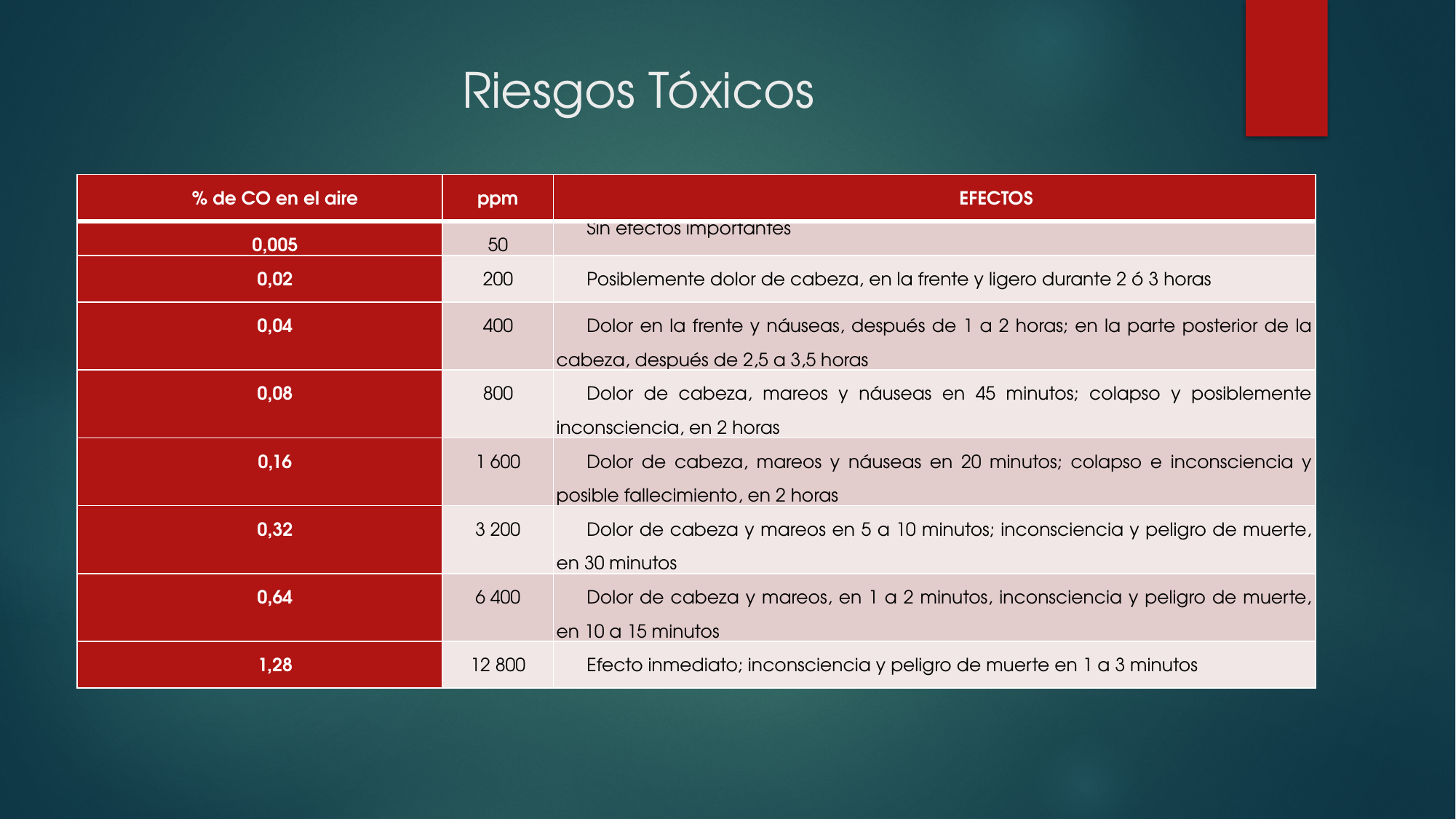

# Riesgos Tóxicos
| % de CO en el aire | ppm | EFECTOS |
| --- | --- | --- |
| 0,005 | 50 | Sin efectos importantes |
| 0,02 | 200 | Posiblemente dolor de cabeza, en la frente y ligero durante 2 ó 3 horas |
| 0,04 | 400 | Dolor en la frente y náuseas, después de 1 a 2 horas; en la parte posterior de la cabeza, después de 2,5 a 3,5 horas |
| 0,08 | 800 | Dolor de cabeza, mareos y náuseas en 45 minutos; colapso y posiblemente inconsciencia, en 2 horas |
| 0,16 | 1 600 | Dolor de cabeza, mareos y náuseas en 20 minutos; colapso e inconsciencia y posible fallecimiento, en 2 horas |
| 0,32 | 3 200 | Dolor de cabeza y mareos en 5 a 10 minutos; inconsciencia y peligro de muerte, en 30 minutos |
| 0,64 | 6 400 | Dolor de cabeza y mareos, en 1 a 2 minutos, inconsciencia y peligro de muerte, en 10 a 15 minutos |
| 1,28 | 12 800 | Efecto inmediato; inconsciencia y peligro de muerte en 1 a 3 minutos |